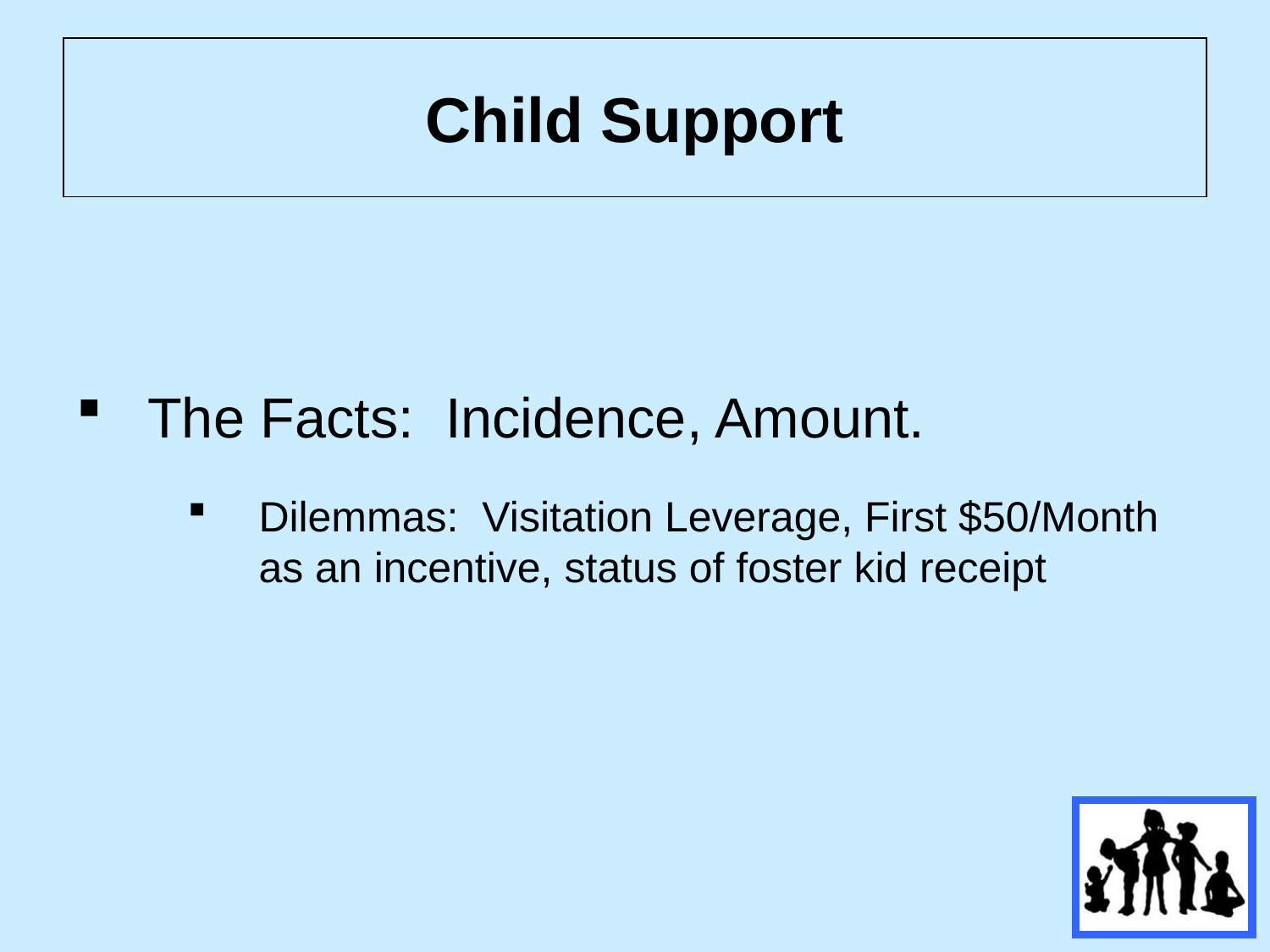

# Child Support

The Facts:  Incidence, Amount.
Dilemmas:  Visitation Leverage, First $50/Month as an incentive, status of foster kid receipt